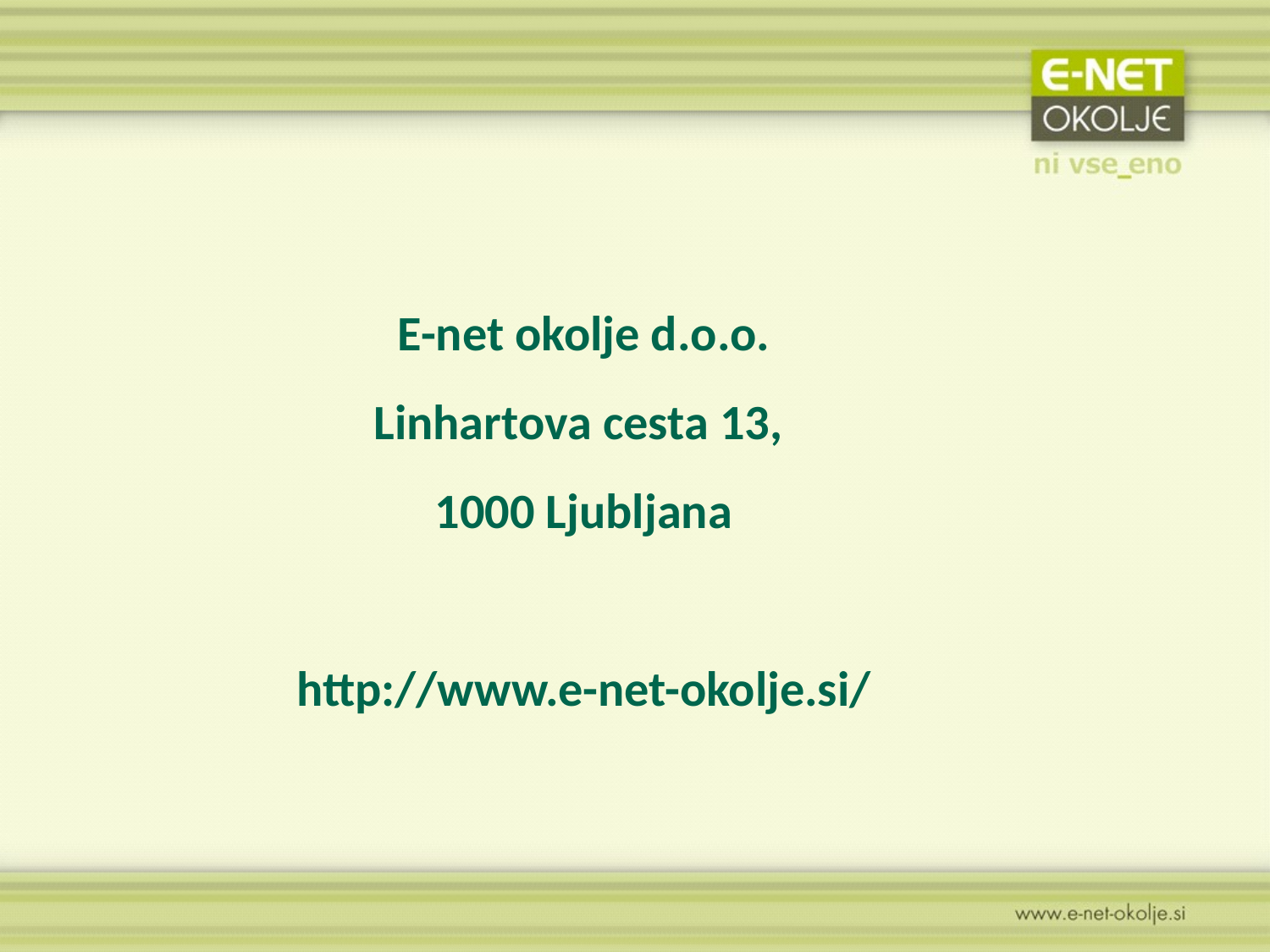

E-net okolje d.o.o.
Linhartova cesta 13,
1000 Ljubljana

http://www.e-net-okolje.si/